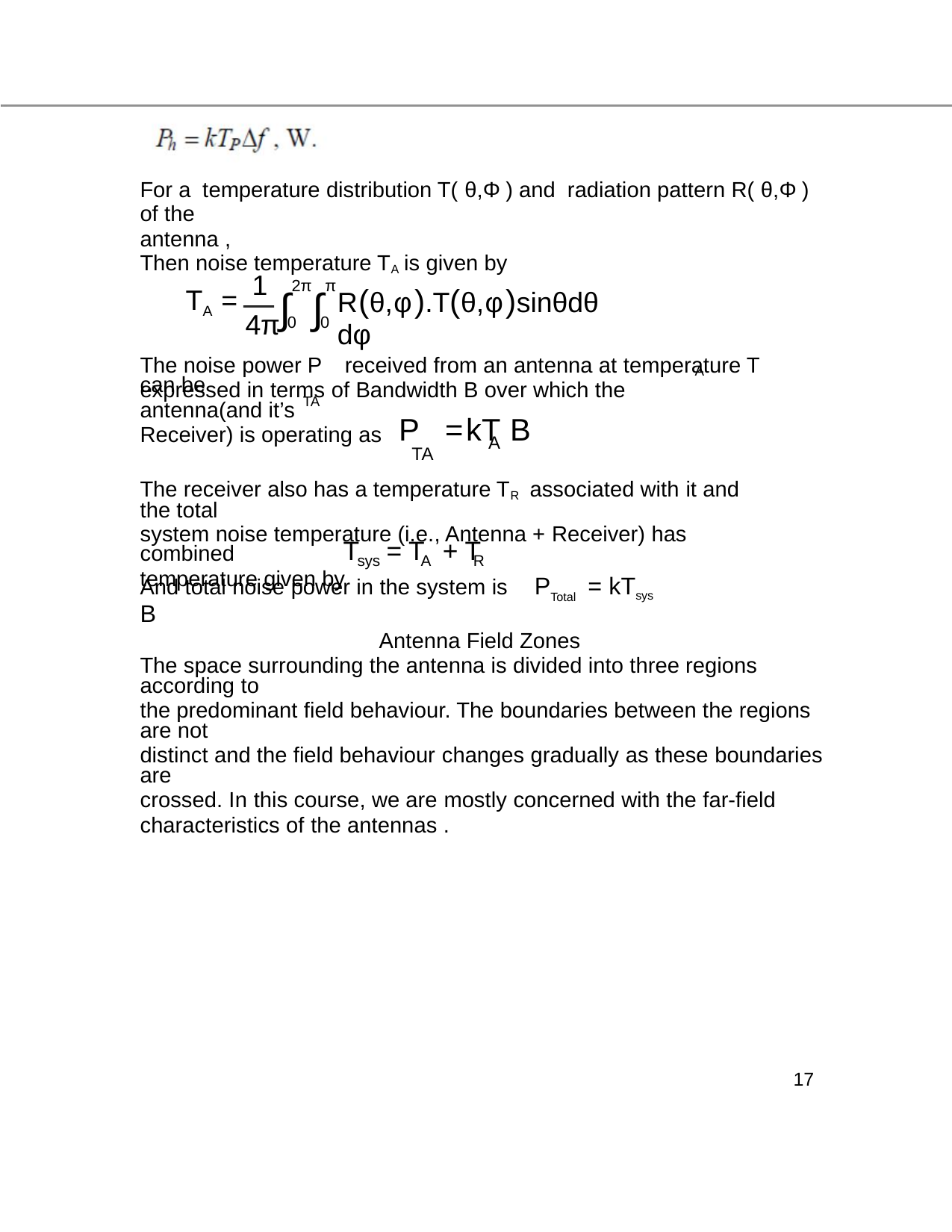

For a temperature distribution T( θ,Φ ) and radiation pattern R( θ,Φ ) of the
antenna ,
Then noise temperature TA is given by
1
2π
π
∫ ∫
R(θ,φ).T(θ,φ)sinθdθdφ
TA =

4π
0
0
The noise power P received from an antenna at temperature T can be
TA
A
expressed in terms of Bandwidth B over which the antenna(and it’s
Receiver) is operating as
P =kT B
TA
A
The receiver also has a temperature TR associated with it and the total
system noise temperature (i.e., Antenna + Receiver) has combined
temperature given by
T = T + T
sys
A
R
And total noise power in the system is PTotal = kTsys B
Antenna Field Zones
The space surrounding the antenna is divided into three regions according to
the predominant field behaviour. The boundaries between the regions are not
distinct and the field behaviour changes gradually as these boundaries are
crossed. In this course, we are mostly concerned with the far-field
characteristics of the antennas .
17